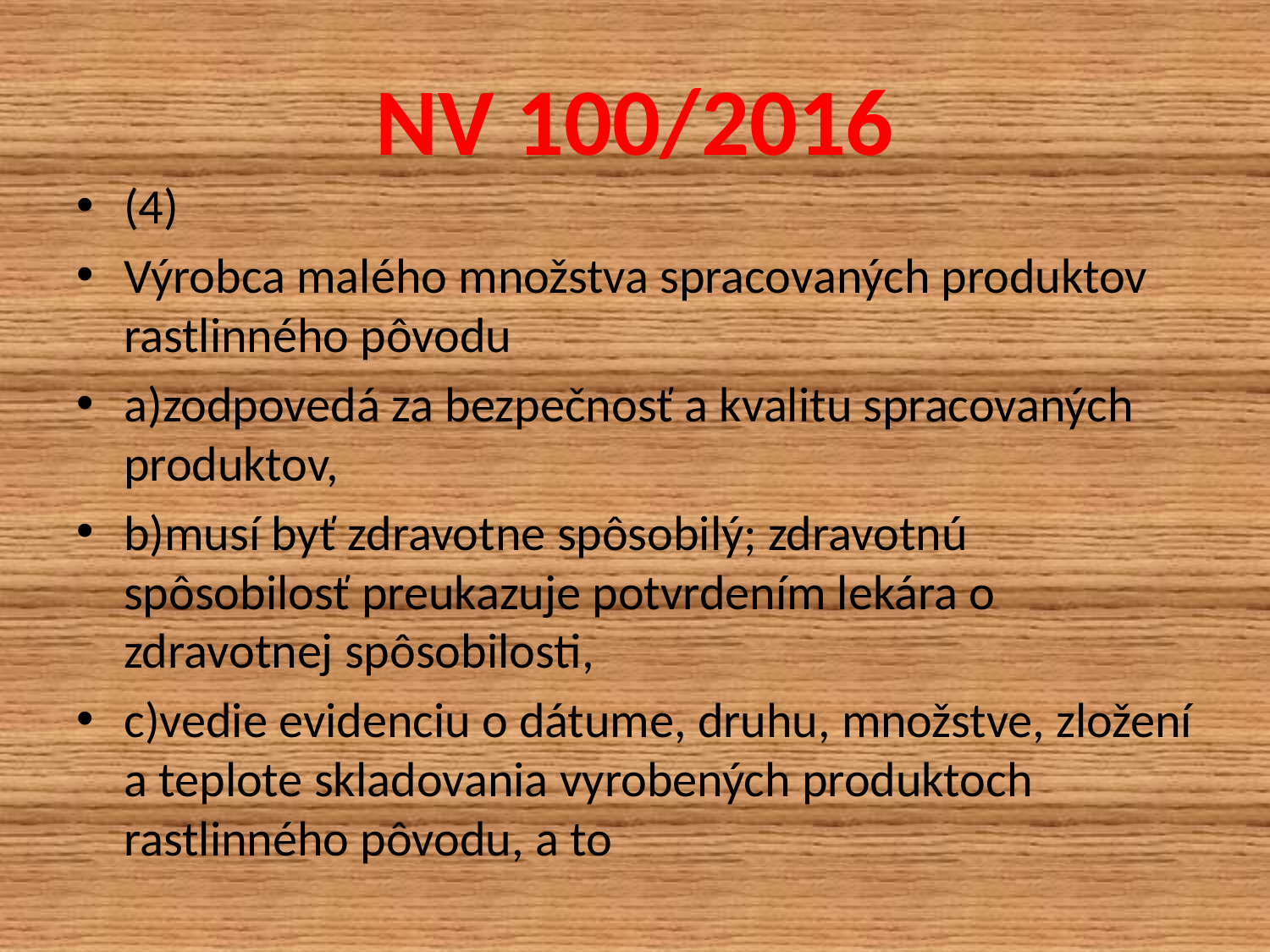

# NV 100/2016
(4)
Výrobca malého množstva spracovaných produktov rastlinného pôvodu
a)zodpovedá za bezpečnosť a kvalitu spracovaných produktov,
b)musí byť zdravotne spôsobilý; zdravotnú spôsobilosť preukazuje potvrdením lekára o zdravotnej spôsobilosti,
c)vedie evidenciu o dátume, druhu, množstve, zložení a teplote skladovania vyrobených produktoch rastlinného pôvodu, a to